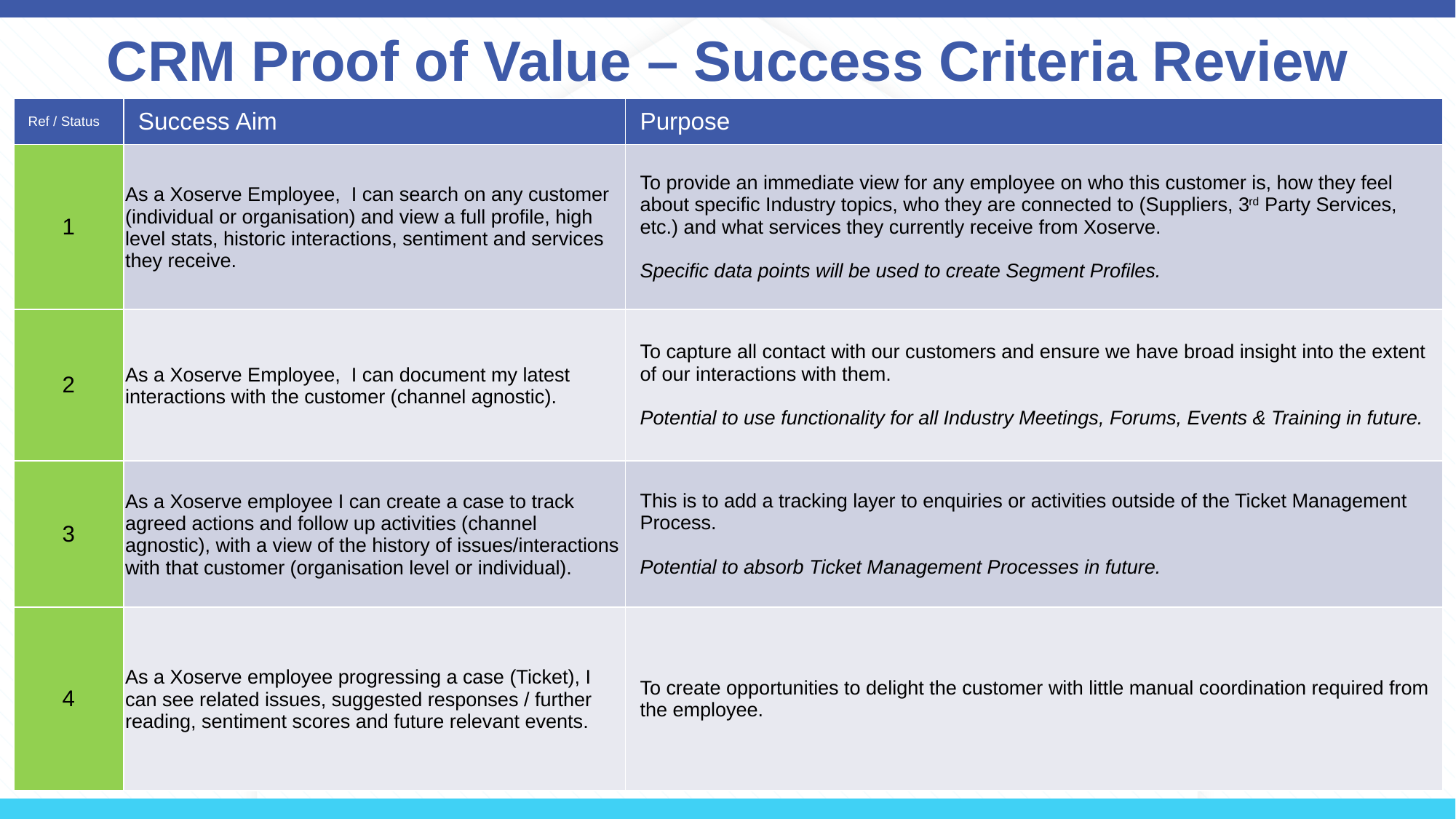

CRM Proof of Value – Success Criteria Review
| Ref / Status | Success Aim | Purpose |
| --- | --- | --- |
| 1 | As a Xoserve Employee,  I can search on any customer (individual or organisation) and view a full profile, high level stats, historic interactions, sentiment and services they receive. | To provide an immediate view for any employee on who this customer is, how they feel about specific Industry topics, who they are connected to (Suppliers, 3rd Party Services, etc.) and what services they currently receive from Xoserve. Specific data points will be used to create Segment Profiles. |
| 2 | As a Xoserve Employee,  I can document my latest interactions with the customer (channel agnostic). | To capture all contact with our customers and ensure we have broad insight into the extent of our interactions with them. Potential to use functionality for all Industry Meetings, Forums, Events & Training in future. |
| 3 | As a Xoserve employee I can create a case to track agreed actions and follow up activities (channel agnostic), with a view of the history of issues/interactions with that customer (organisation level or individual). | This is to add a tracking layer to enquiries or activities outside of the Ticket Management Process. Potential to absorb Ticket Management Processes in future. |
| 4 | As a Xoserve employee progressing a case (Ticket), I can see related issues, suggested responses / further reading, sentiment scores and future relevant events. | To create opportunities to delight the customer with little manual coordination required from the employee. |